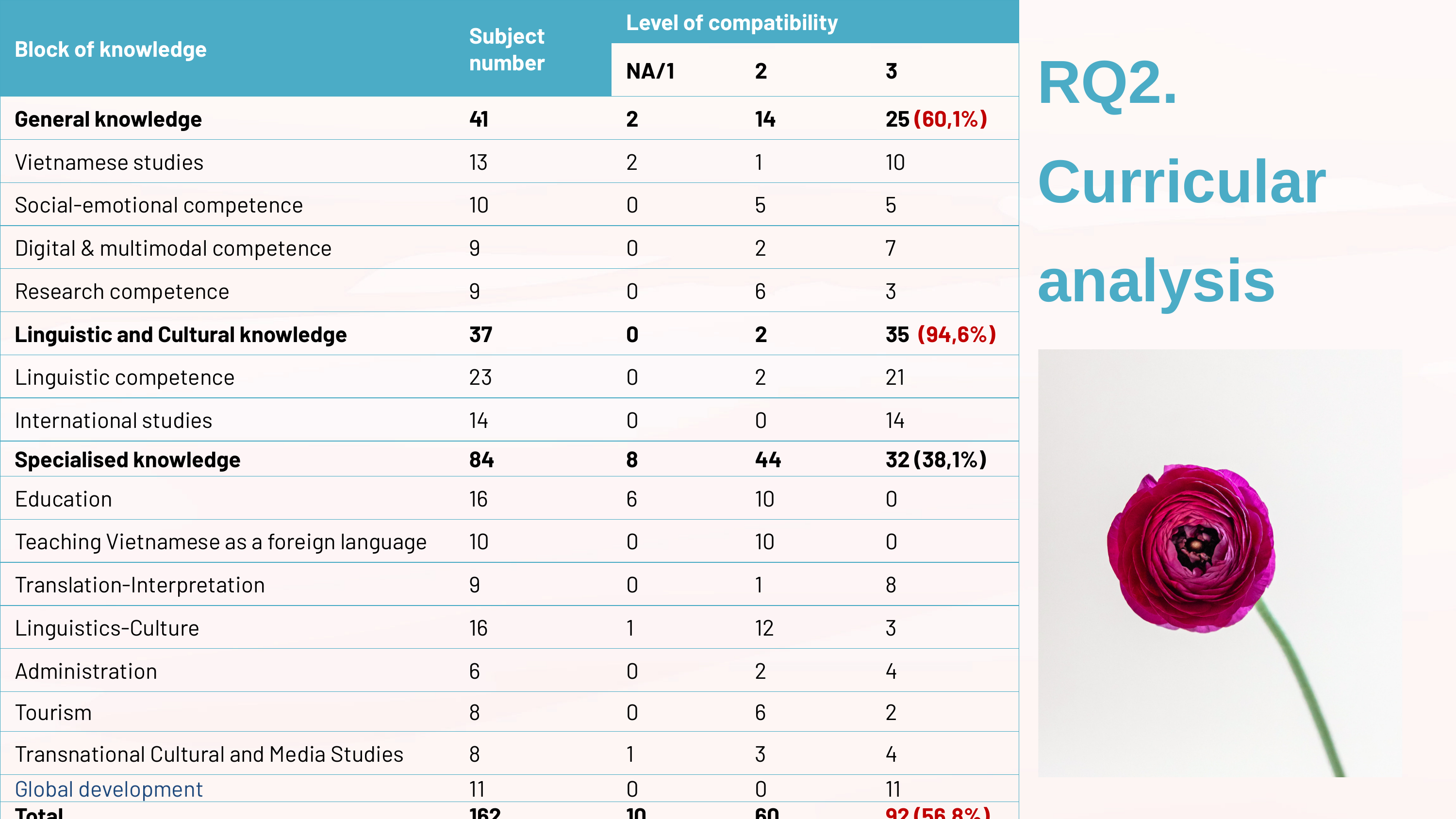

| Block of knowledge | Subject number | Level of compatibility |  |  |
| --- | --- | --- | --- | --- |
|  |  | NA/1 | 2 | 3 |
| General knowledge | 41 | 2 | 14 | 25 (60,1%) |
| Vietnamese studies | 13 | 2 | 1 | 10 |
| Social-emotional competence | 10 | 0 | 5 | 5 |
| Digital & multimodal competence | 9 | 0 | 2 | 7 |
| Research competence | 9 | 0 | 6 | 3 |
| Linguistic and Cultural knowledge | 37 | 0 | 2 | 35 (94,6%) |
| Linguistic competence | 23 | 0 | 2 | 21 |
| International studies | 14 | 0 | 0 | 14 |
| Specialised knowledge | 84 | 8 | 44 | 32 (38,1%) |
| Education | 16 | 6 | 10 | 0 |
| Teaching Vietnamese as a foreign language | 10 | 0 | 10 | 0 |
| Translation-Interpretation | 9 | 0 | 1 | 8 |
| Linguistics-Culture | 16 | 1 | 12 | 3 |
| Administration | 6 | 0 | 2 | 4 |
| Tourism | 8 | 0 | 6 | 2 |
| Transnational Cultural and Media Studies | 8 | 1 | 3 | 4 |
| Global development | 11 | 0 | 0 | 11 |
| Total | 162 | 10 | 60 | 92 (56,8%) |
RQ2. Curricular analysis